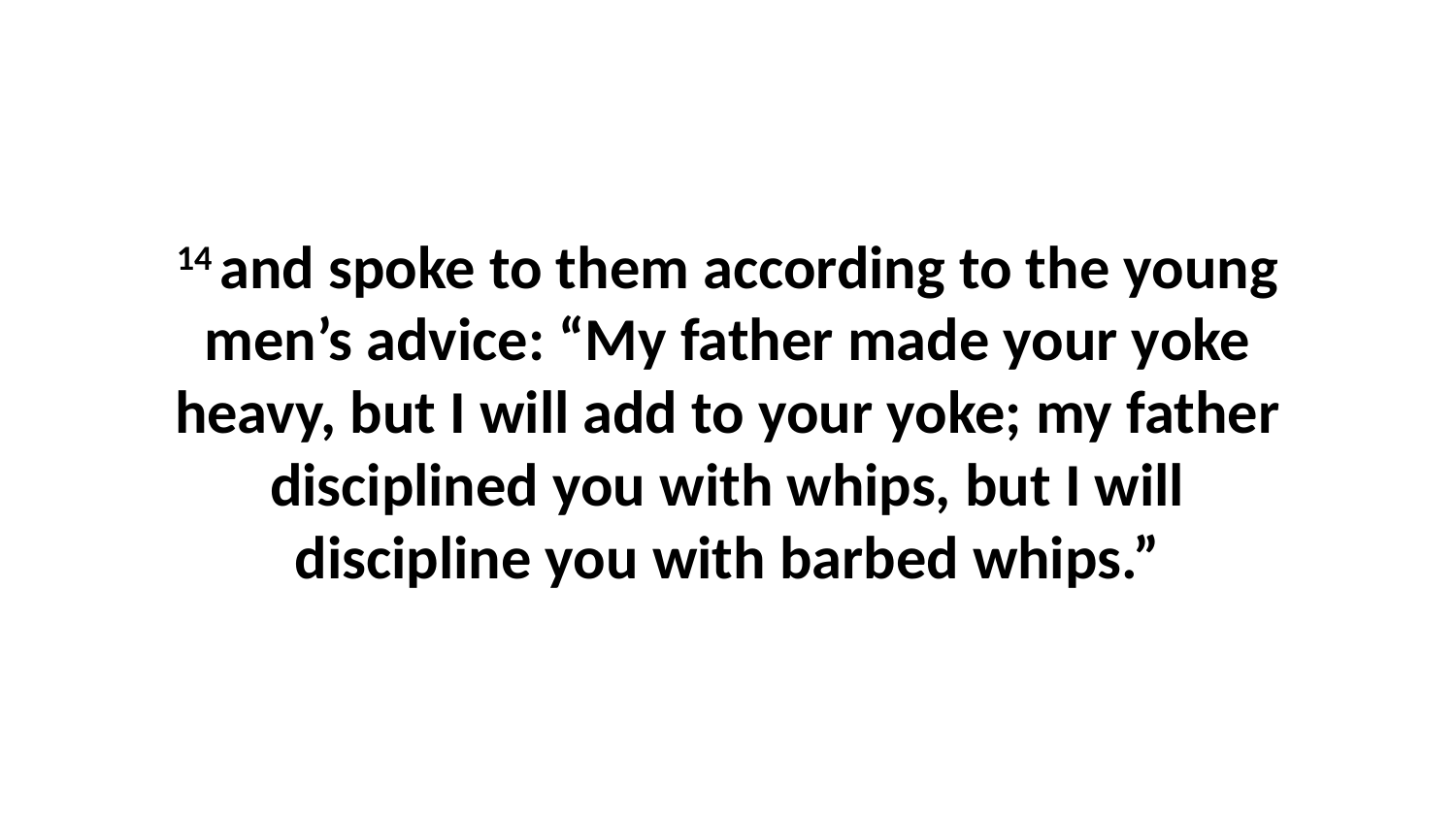

14 and spoke to them according to the young men’s advice: “My father made your yoke heavy, but I will add to your yoke; my father disciplined you with whips, but I will discipline you with barbed whips.”